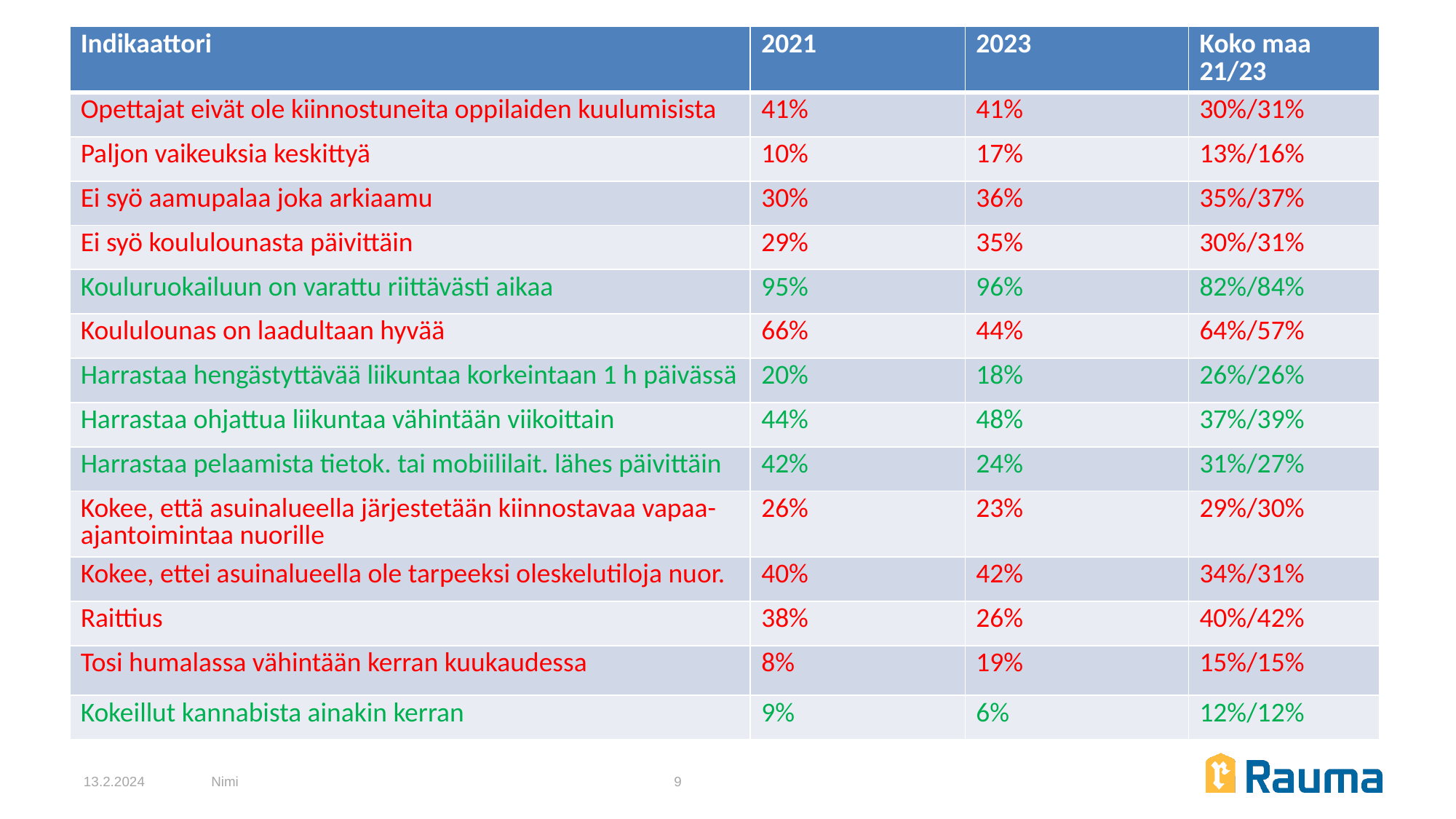

| Indikaattori | 2021 | 2023 | Koko maa 21/23 |
| --- | --- | --- | --- |
| Opettajat eivät ole kiinnostuneita oppilaiden kuulumisista | 41% | 41% | 30%/31% |
| Paljon vaikeuksia keskittyä | 10% | 17% | 13%/16% |
| Ei syö aamupalaa joka arkiaamu | 30% | 36% | 35%/37% |
| Ei syö koululounasta päivittäin | 29% | 35% | 30%/31% |
| Kouluruokailuun on varattu riittävästi aikaa | 95% | 96% | 82%/84% |
| Koululounas on laadultaan hyvää | 66% | 44% | 64%/57% |
| Harrastaa hengästyttävää liikuntaa korkeintaan 1 h päivässä | 20% | 18% | 26%/26% |
| Harrastaa ohjattua liikuntaa vähintään viikoittain | 44% | 48% | 37%/39% |
| Harrastaa pelaamista tietok. tai mobiililait. lähes päivittäin | 42% | 24% | 31%/27% |
| Kokee, että asuinalueella järjestetään kiinnostavaa vapaa-ajantoimintaa nuorille | 26% | 23% | 29%/30% |
| Kokee, ettei asuinalueella ole tarpeeksi oleskelutiloja nuor. | 40% | 42% | 34%/31% |
| Raittius | 38% | 26% | 40%/42% |
| Tosi humalassa vähintään kerran kuukaudessa | 8% | 19% | 15%/15% |
| Kokeillut kannabista ainakin kerran | 9% | 6% | 12%/12% |
13.2.2024
Nimi
9